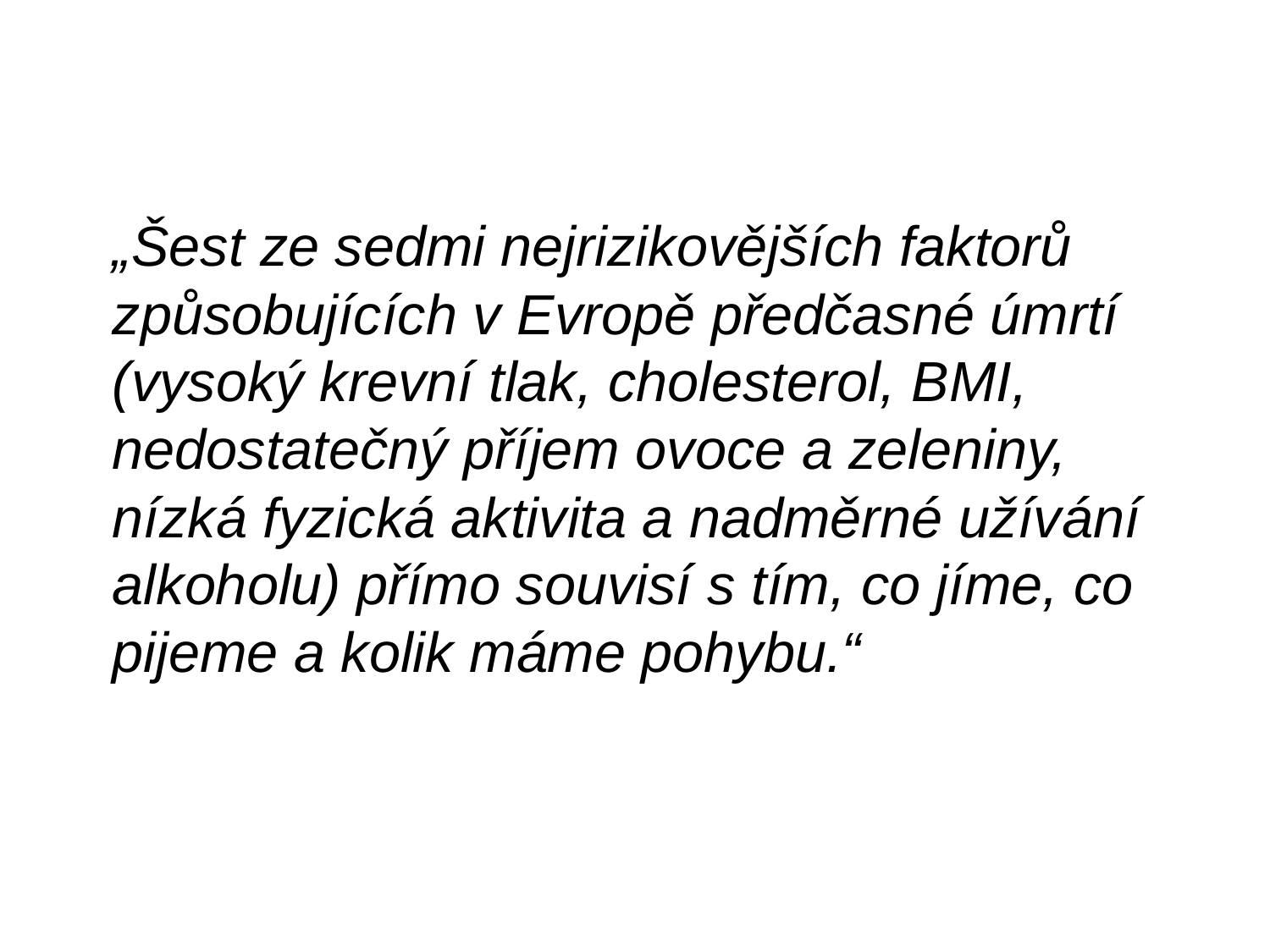

„Šest ze sedmi nejrizikovějších faktorů způsobujících v Evropě předčasné úmrtí (vysoký krevní tlak, cholesterol, BMI, nedostatečný příjem ovoce a zeleniny, nízká fyzická aktivita a nadměrné užívání alkoholu) přímo souvisí s tím, co jíme, co pijeme a kolik máme pohybu.“